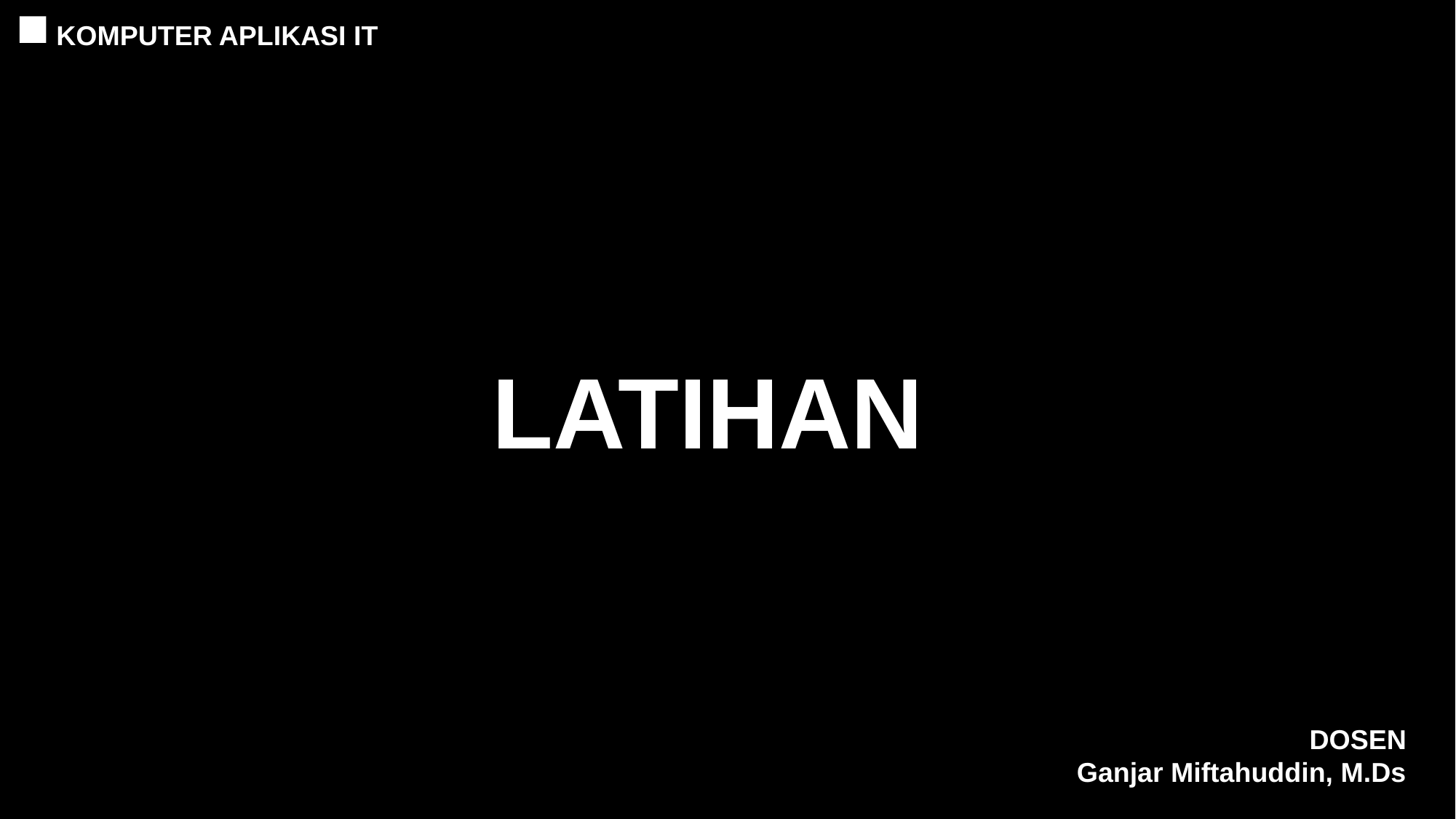

KOMPUTER APLIKASI IT

LATIHAN

DOSEN
Ganjar Miftahuddin, M.Ds